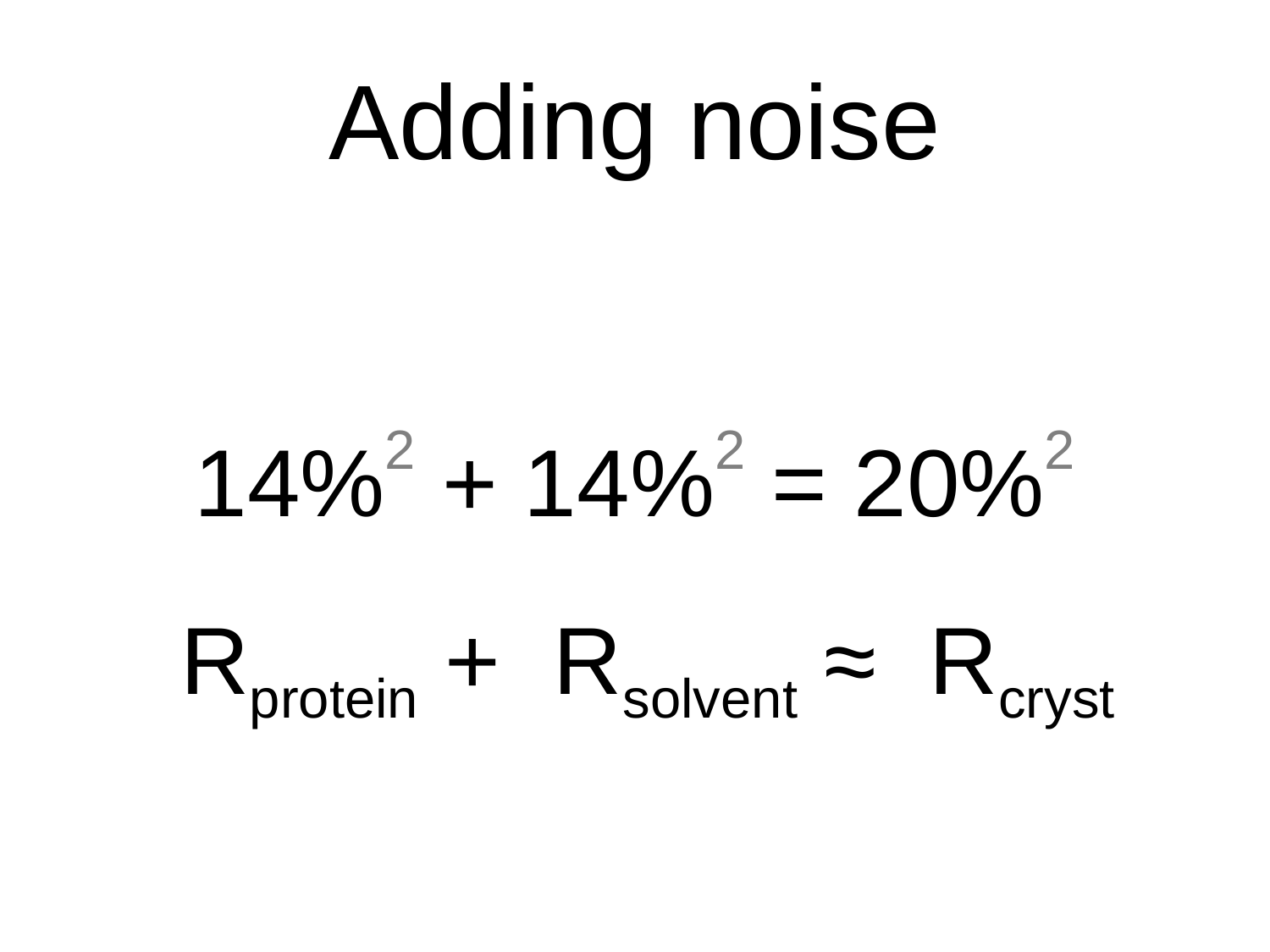

# Adding noise

14%2 + 14%2 = 20%2

 Rprotein +  Rsolvent ≈  Rcryst